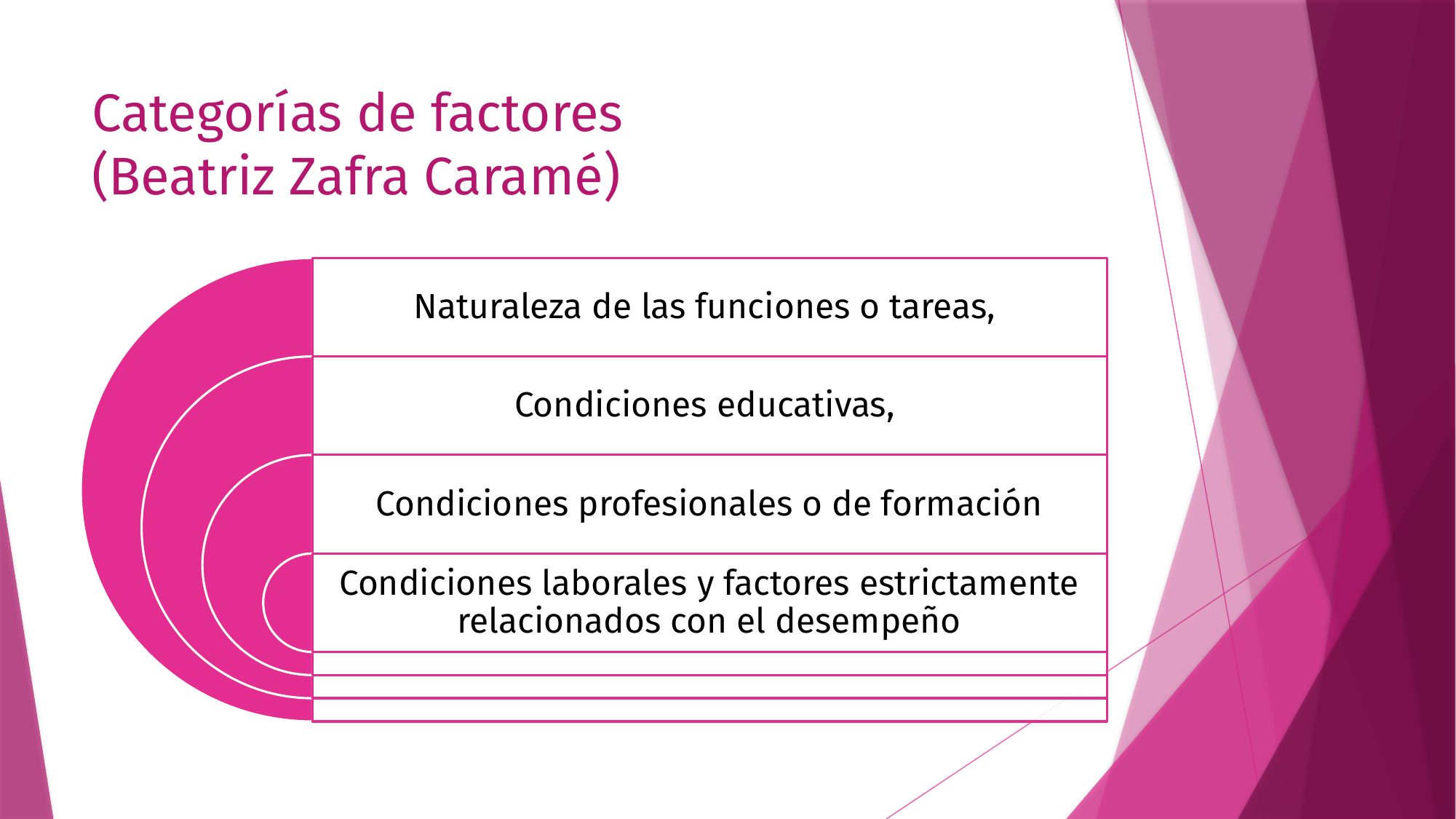

# Categorías de factores (Beatriz Zafra Caramé)
Naturaleza de las funciones o tareas,
Condiciones educativas,
Condiciones profesionales o de formación
Condiciones laborales y factores estrictamente relacionados con el desempeño